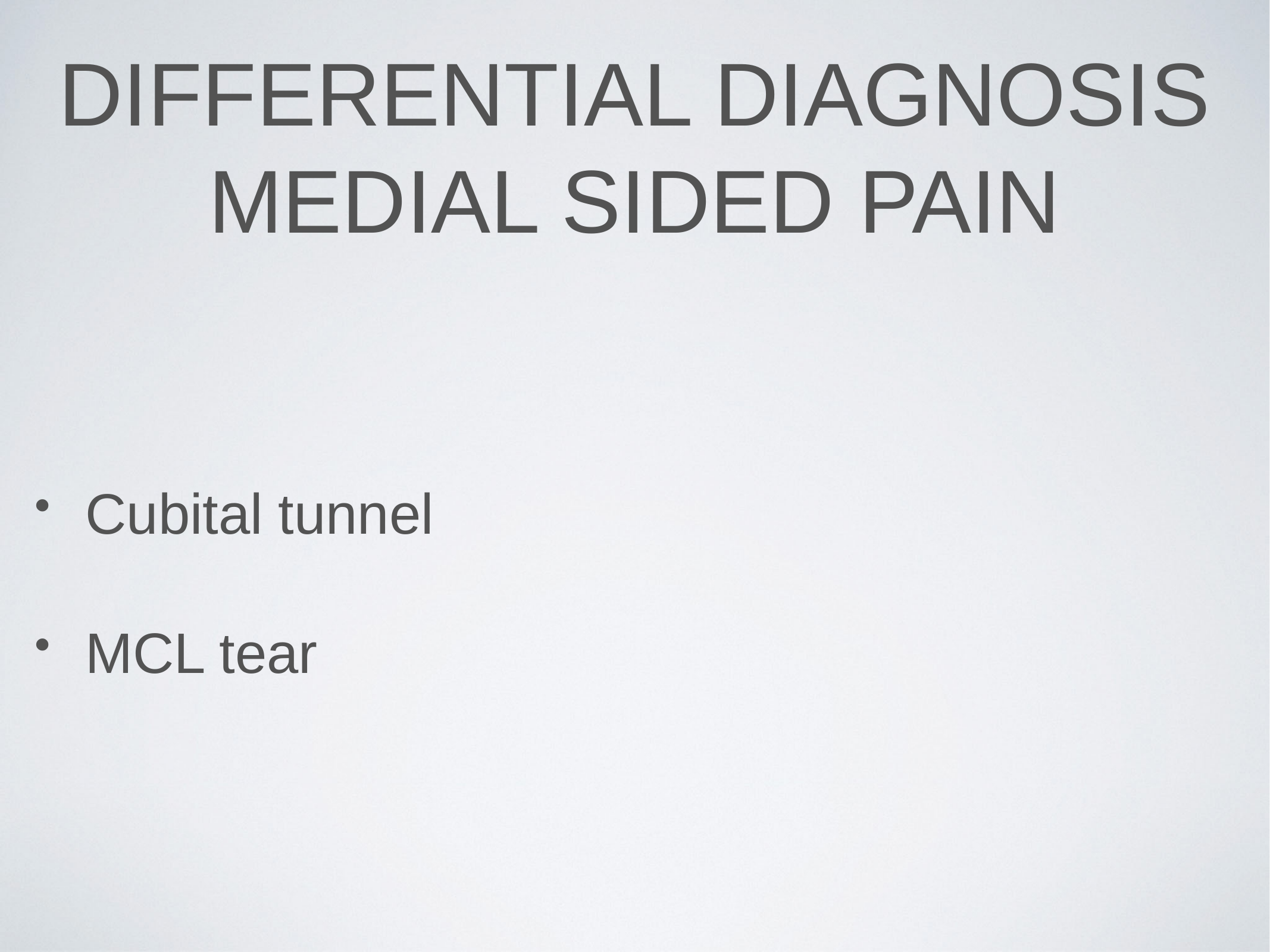

# differential diagnosis medial sided pain
Cubital tunnel
MCL tear